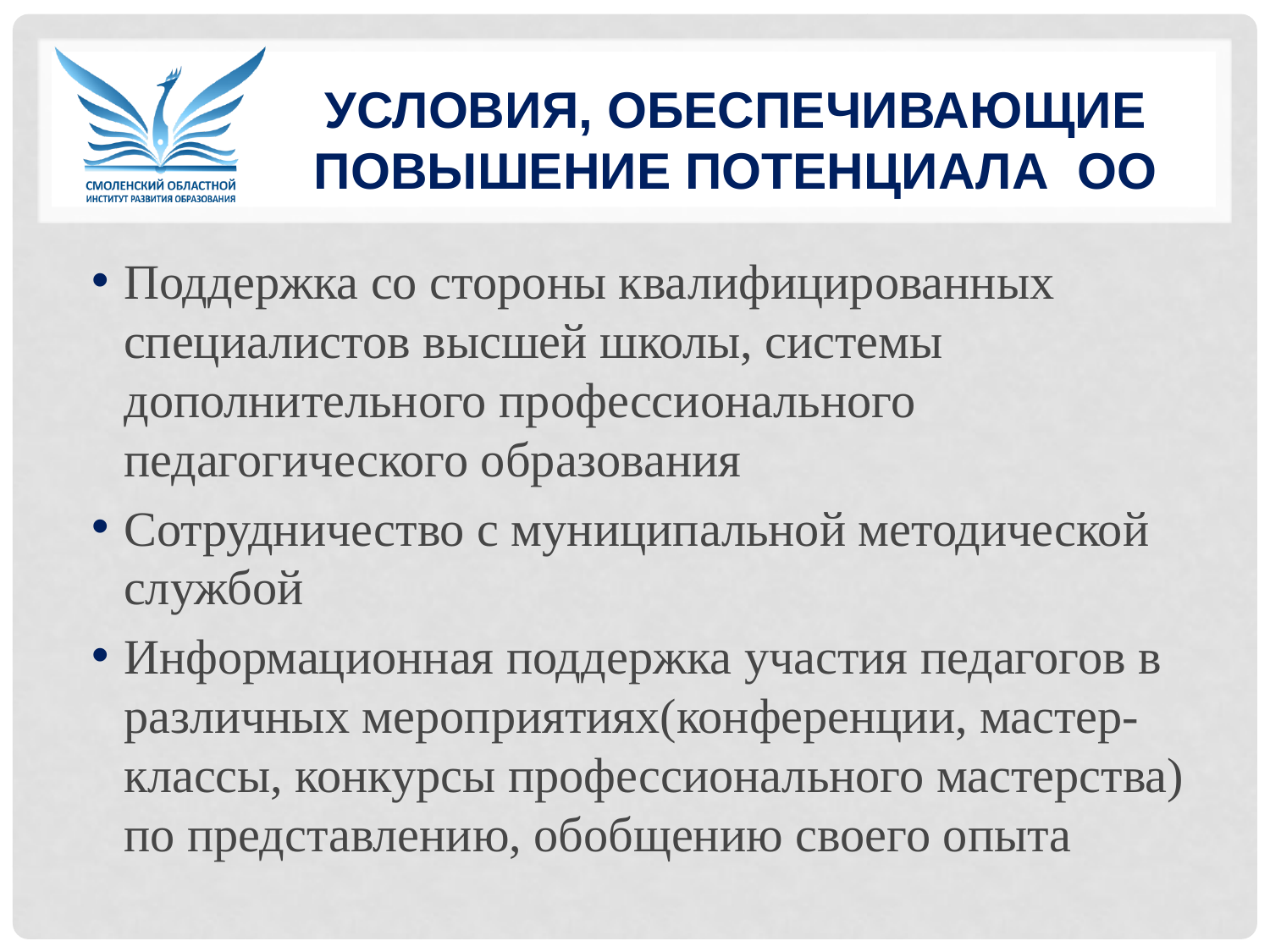

# УСЛОВИЯ, ОБЕСПЕЧИВАЮЩИЕ повышение потенциала  ОО
Поддержка со стороны квалифицированных специалистов высшей школы, системы дополнительного профессионального педагогического образования
Сотрудничество с муниципальной методической службой
Информационная поддержка участия педагогов в различных мероприятиях(конференции, мастер-классы, конкурсы профессионального мастерства) по представлению, обобщению своего опыта